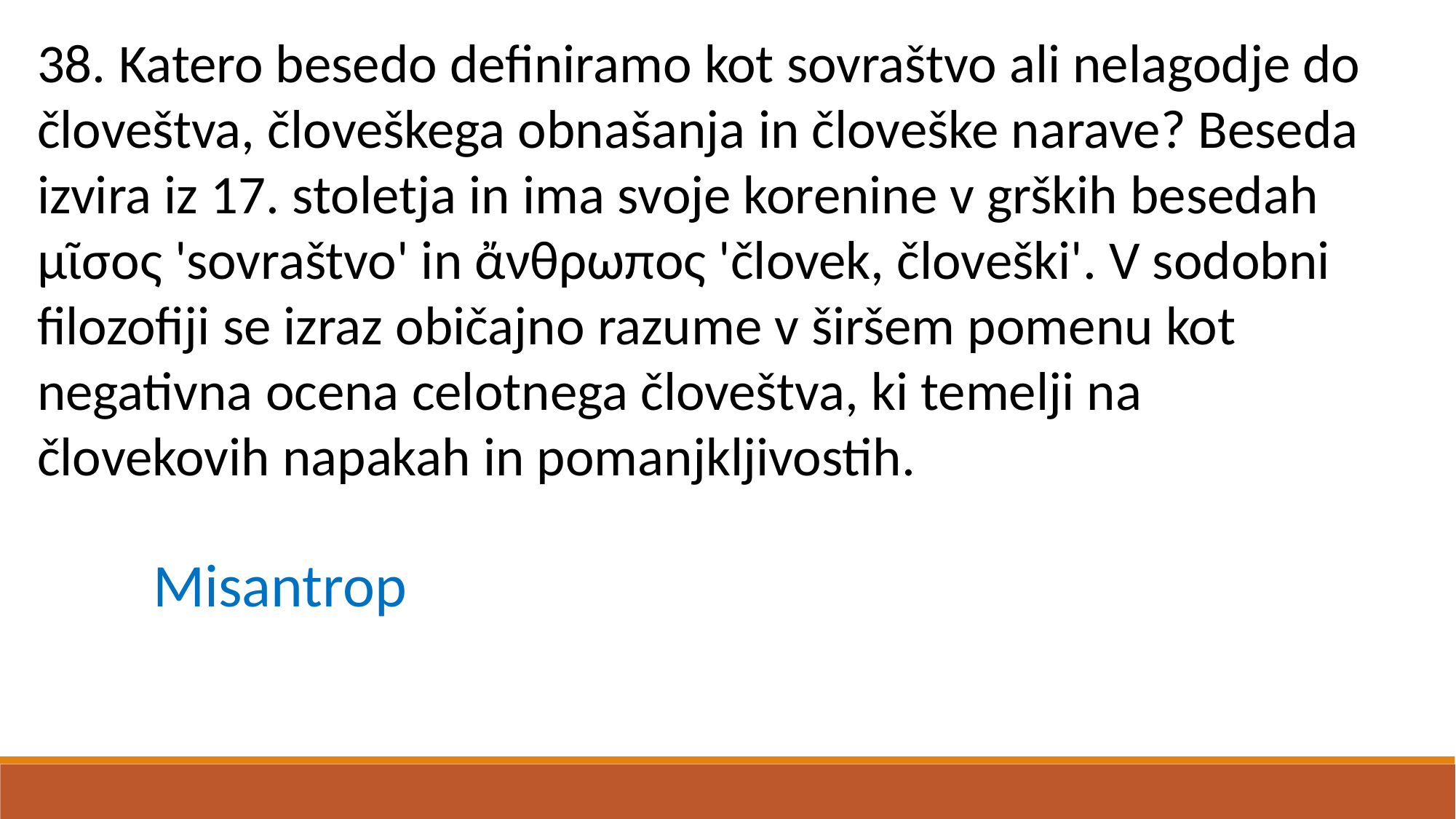

38. Katero besedo definiramo kot sovraštvo ali nelagodje do človeštva, človeškega obnašanja in človeške narave? Beseda izvira iz 17. stoletja in ima svoje korenine v grških besedah μῖσος 'sovraštvo' in ἄνθρωπος 'človek, človeški'. V sodobni filozofiji se izraz običajno razume v širšem pomenu kot negativna ocena celotnega človeštva, ki temelji na človekovih napakah in pomanjkljivostih.
Misantrop